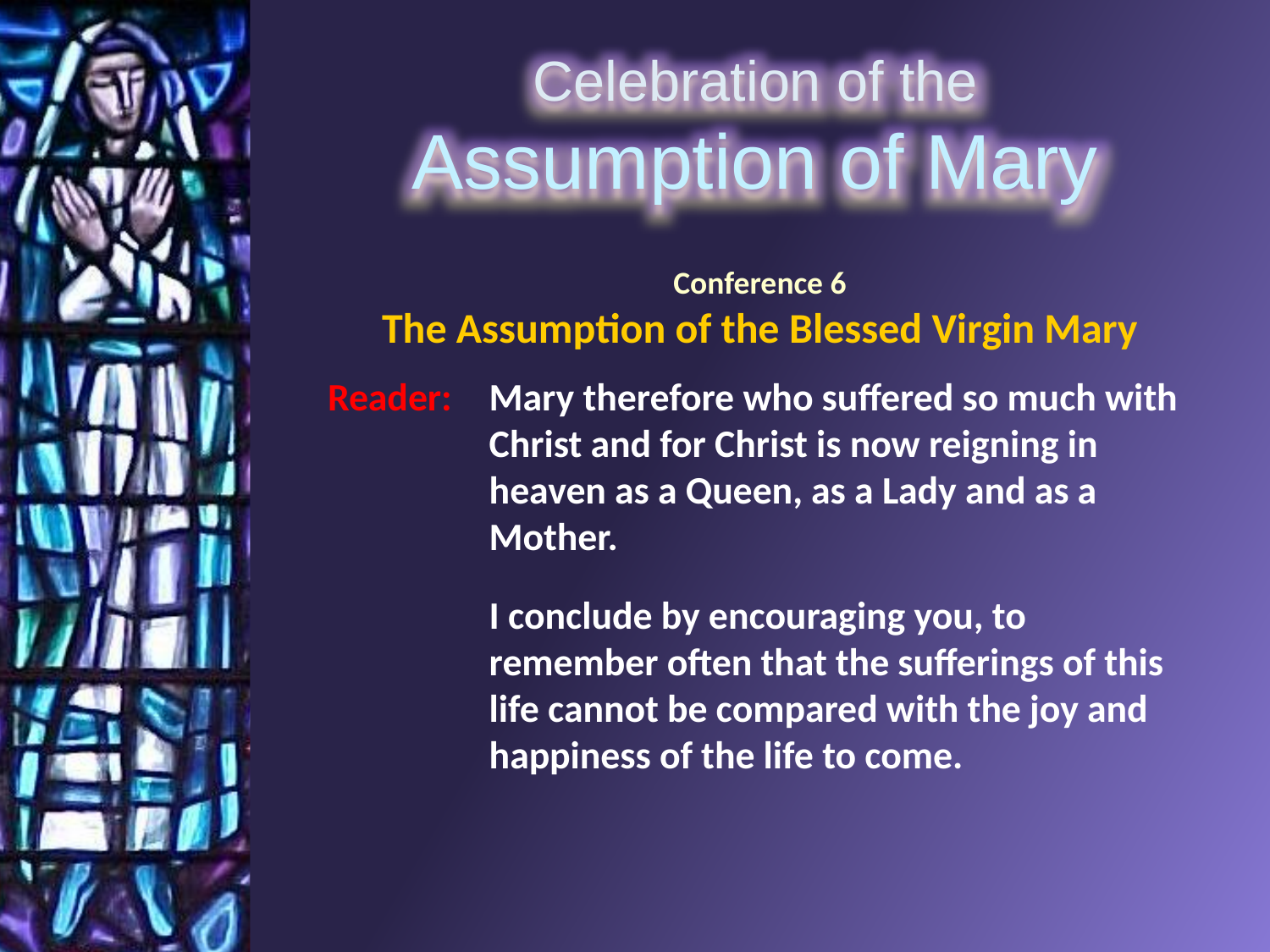

Conference 6
The Assumption of the Blessed Virgin Mary
Reader: 	Mary therefore who suffered so much with Christ and for Christ is now reigning in heaven as a Queen, as a Lady and as a Mother.
	I conclude by encouraging you, to remember often that the sufferings of this life cannot be compared with the joy and happiness of the life to come.